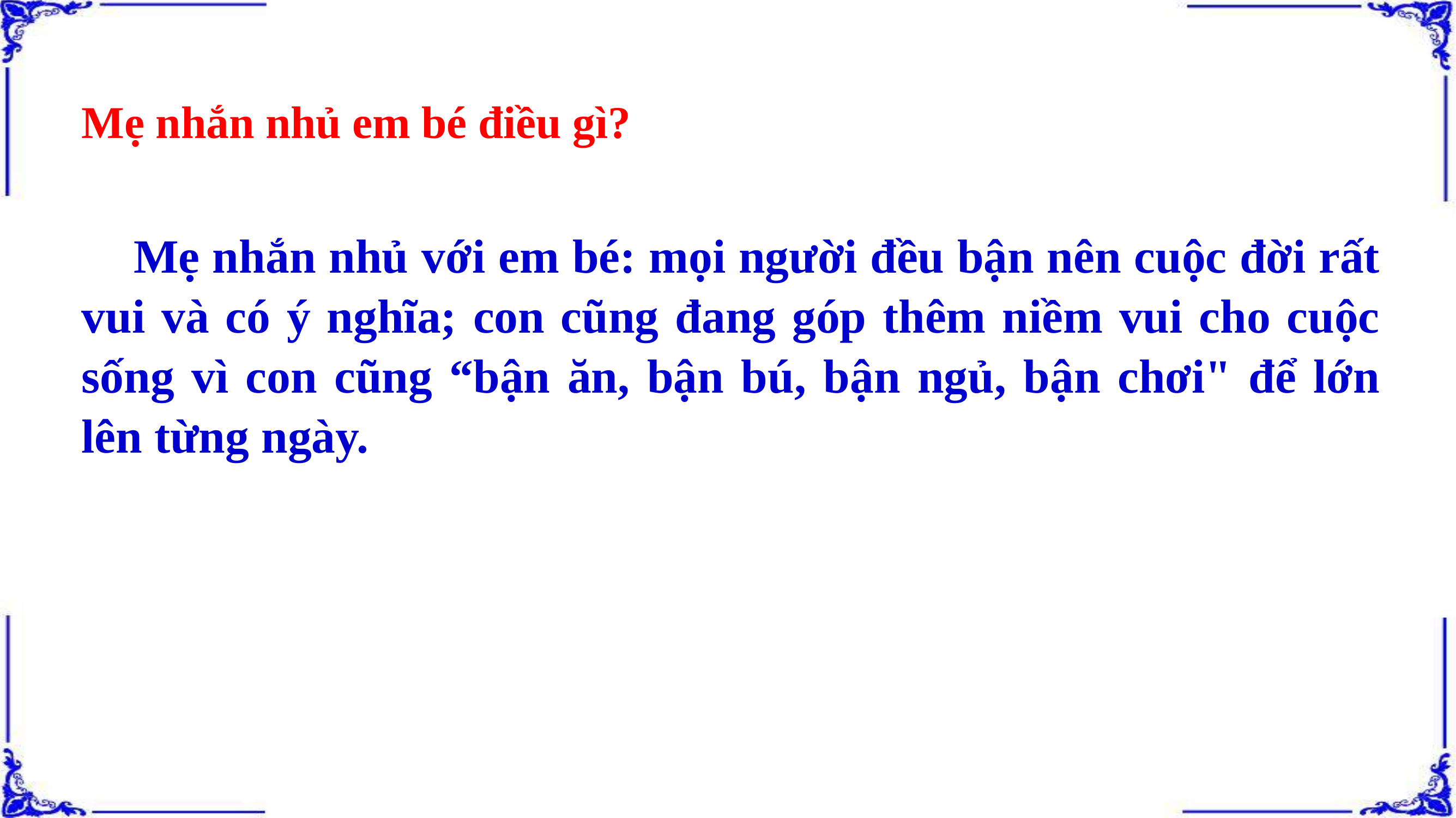

Mẹ nhắn nhủ em bé điều gì?
    Mẹ nhắn nhủ với em bé: mọi người đều bận nên cuộc đời rất vui và có ý nghĩa; con cũng đang góp thêm niềm vui cho cuộc sống vì con cũng “bận ăn, bận bú, bận ngủ, bận chơi" để lớn lên từng ngày.